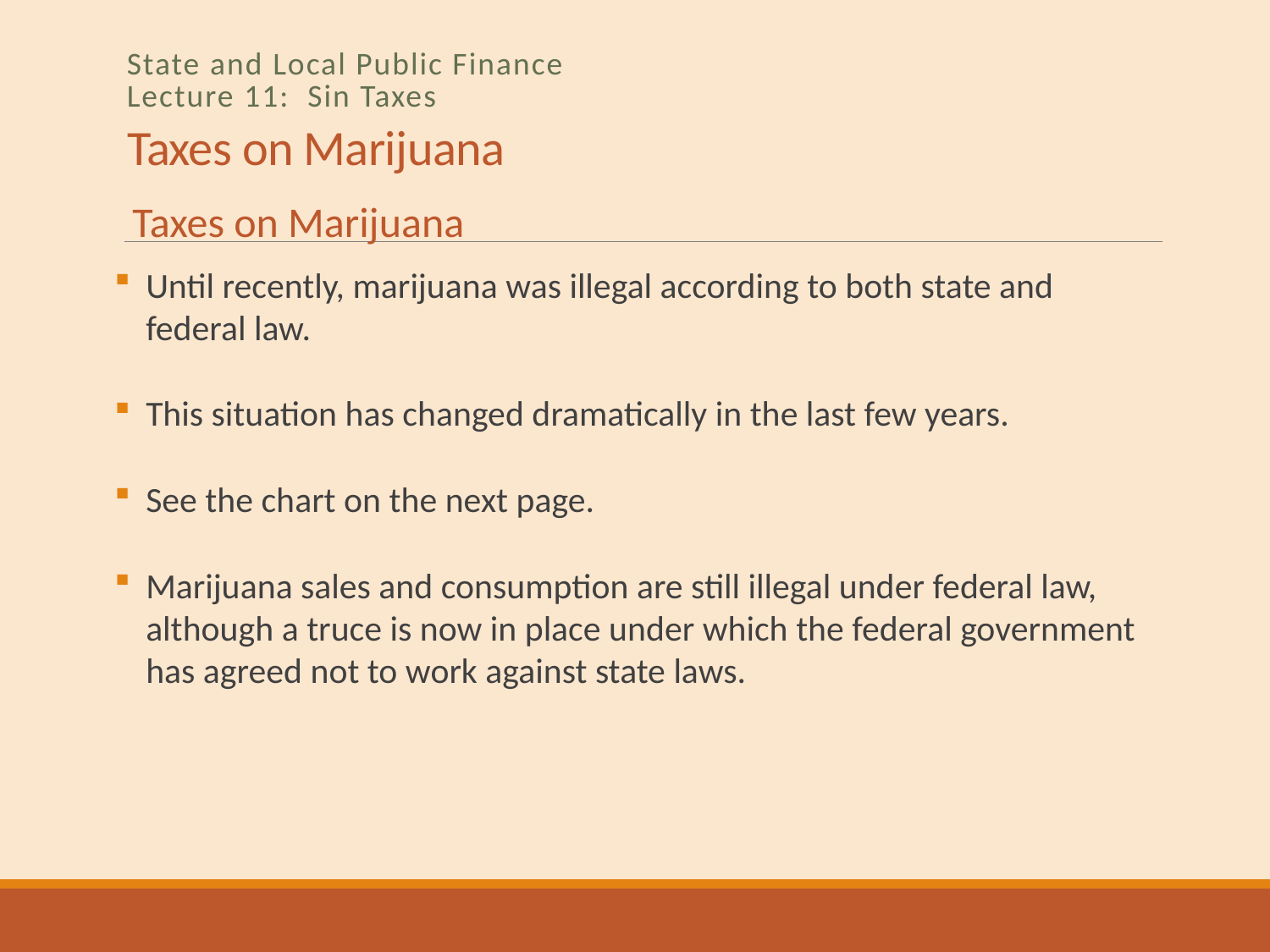

# Taxes on Marijuana
State and Local Public Finance
Lecture 11:  Sin Taxes
Taxes on Marijuana
Until recently, marijuana was illegal according to both state and federal law.
This situation has changed dramatically in the last few years.
See the chart on the next page.
Marijuana sales and consumption are still illegal under federal law, although a truce is now in place under which the federal government has agreed not to work against state laws.